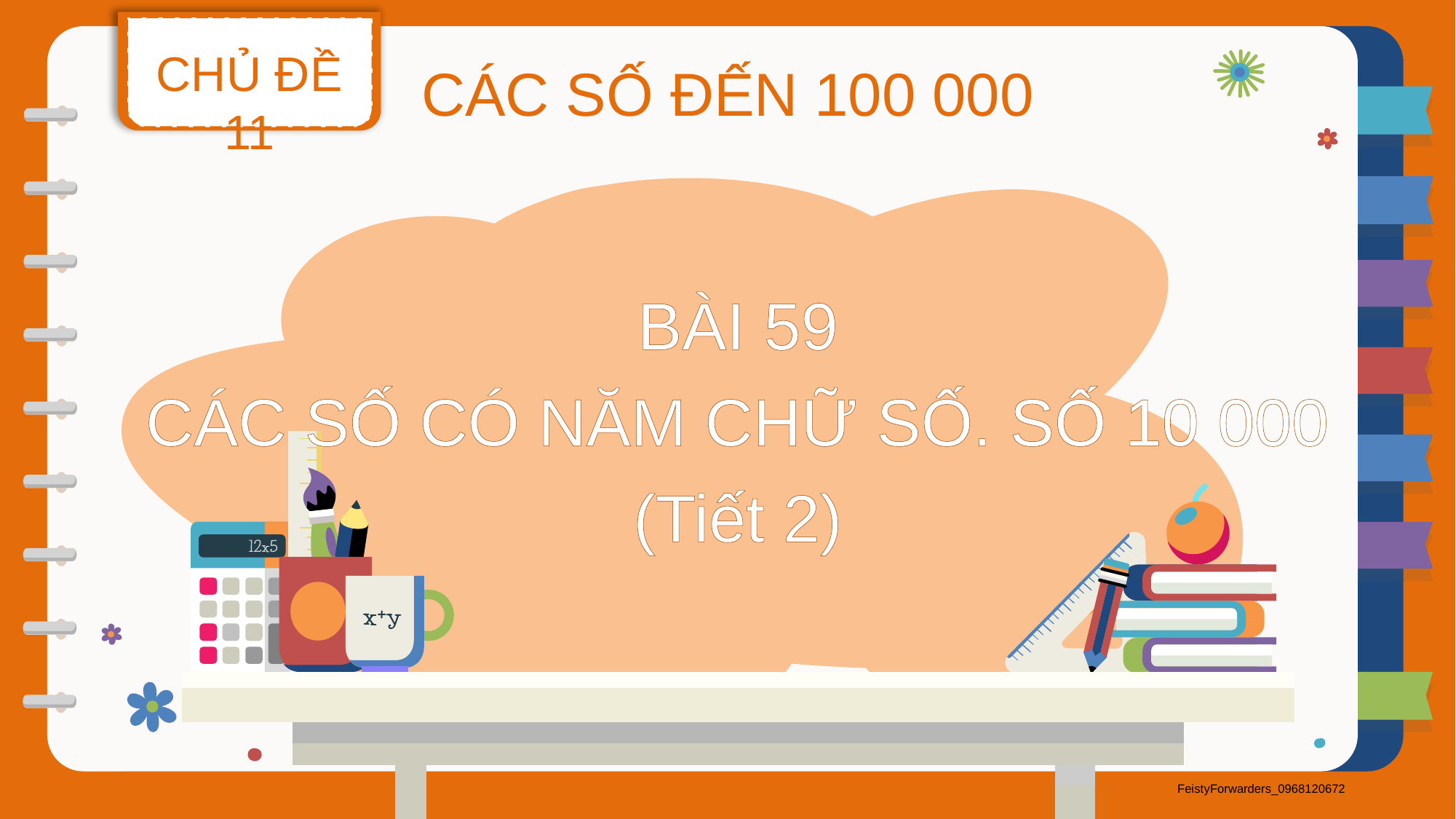

CHỦ ĐỀ 11
CÁC SỐ ĐẾN 100 000
BÀI 59
CÁC SỐ CÓ NĂM CHỮ SỐ. SỐ 10 000
(Tiết 2)